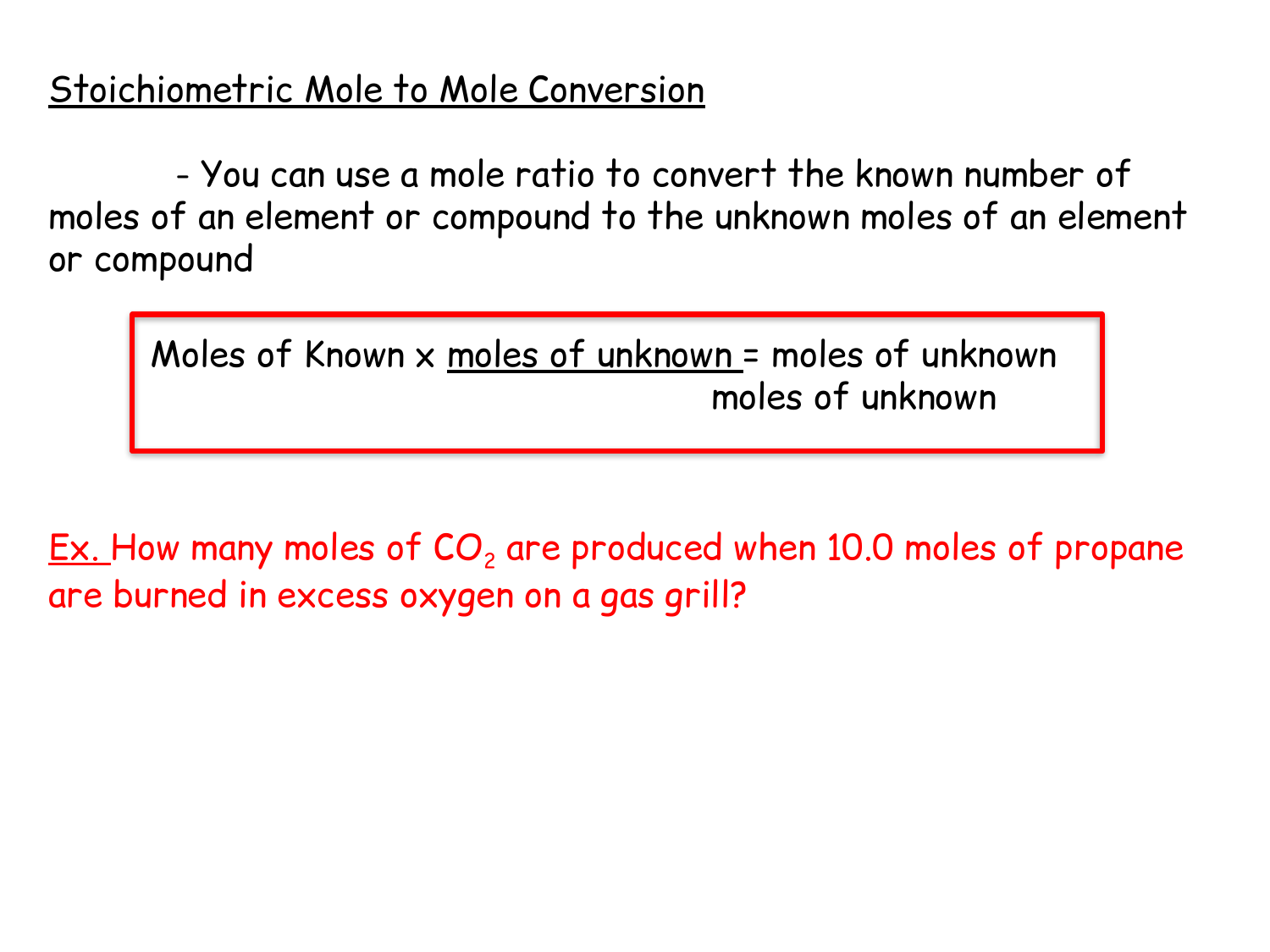

Stoichiometric Mole to Mole Conversion

	- You can use a mole ratio to convert the known number of moles of an element or compound to the unknown moles of an element or compound

Moles of Known x moles of unknown = moles of unknown
			 	     moles of unknown

Ex. How many moles of CO2 are produced when 10.0 moles of propane are burned in excess oxygen on a gas grill?